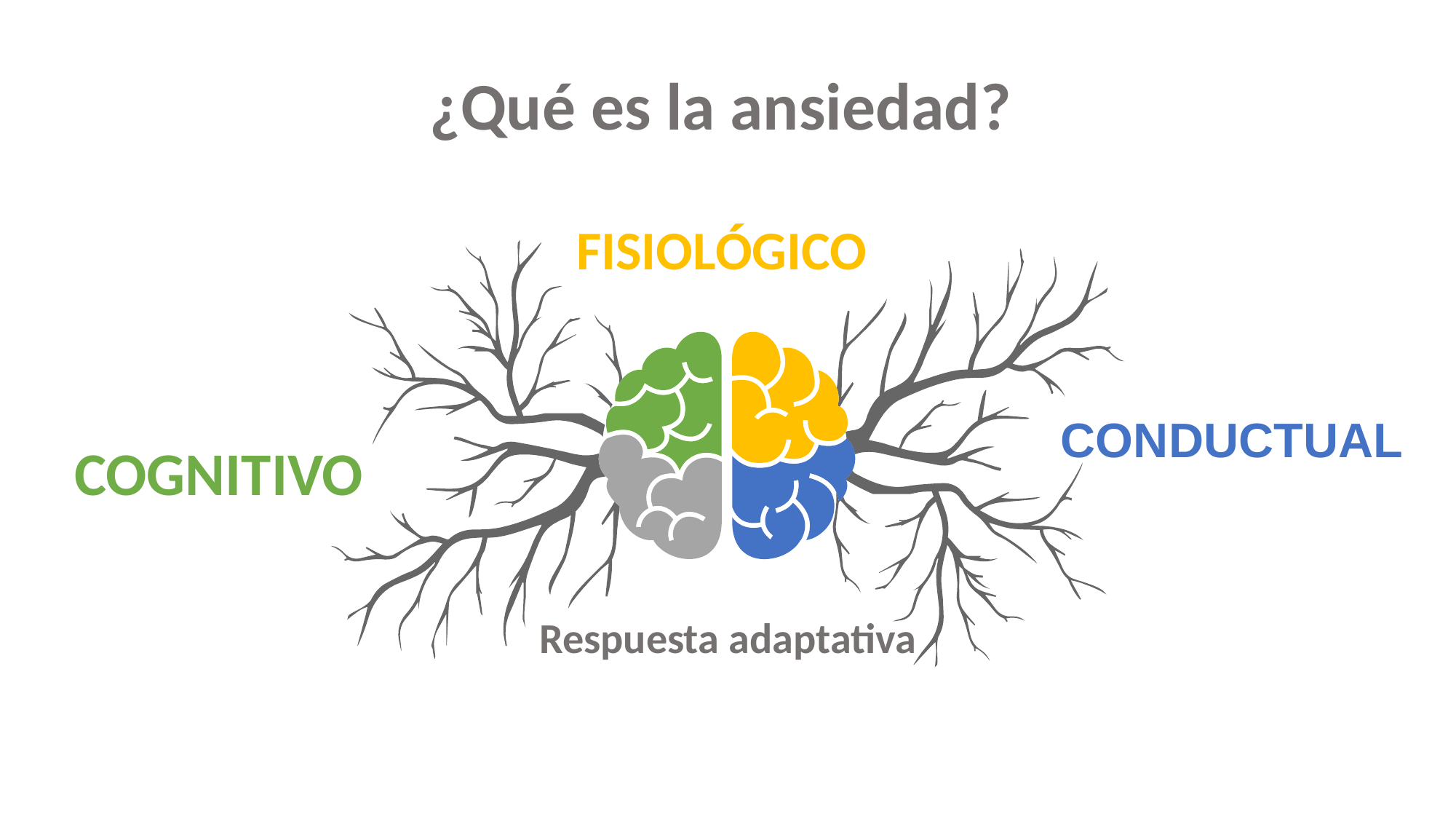

# ¿Qué es la ansiedad?

FISIOLÓGICO

CONDUCTUAL
COGNITIVO
Respuesta adaptativa